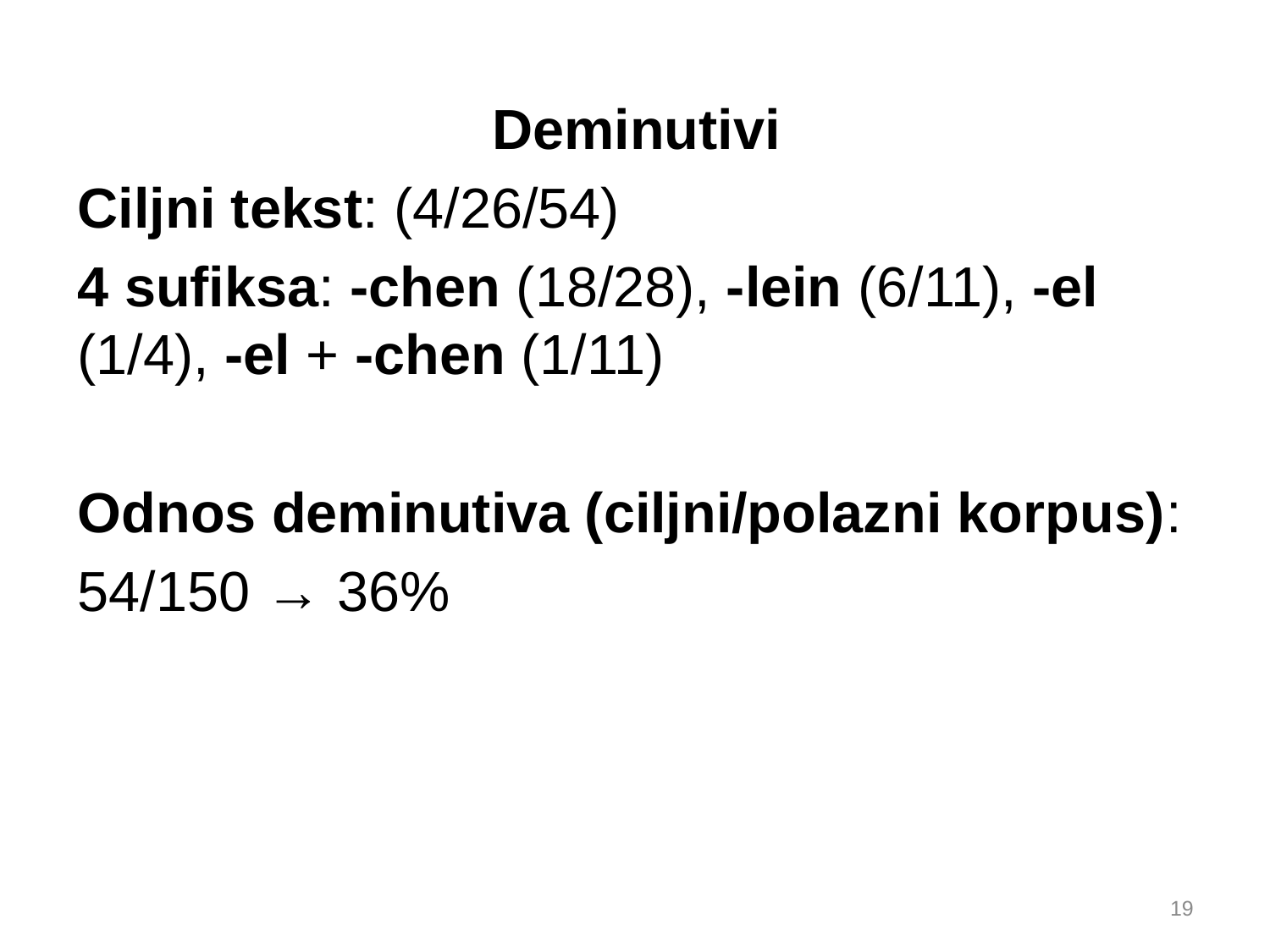

Deminutivi
Ciljni tekst: (4/26/54)
4 sufiksa: -chen (18/28), -lein (6/11), -el (1/4), -el + -chen (1/11)

Odnos deminutiva (ciljni/polazni korpus):
54/150 → 36%

19